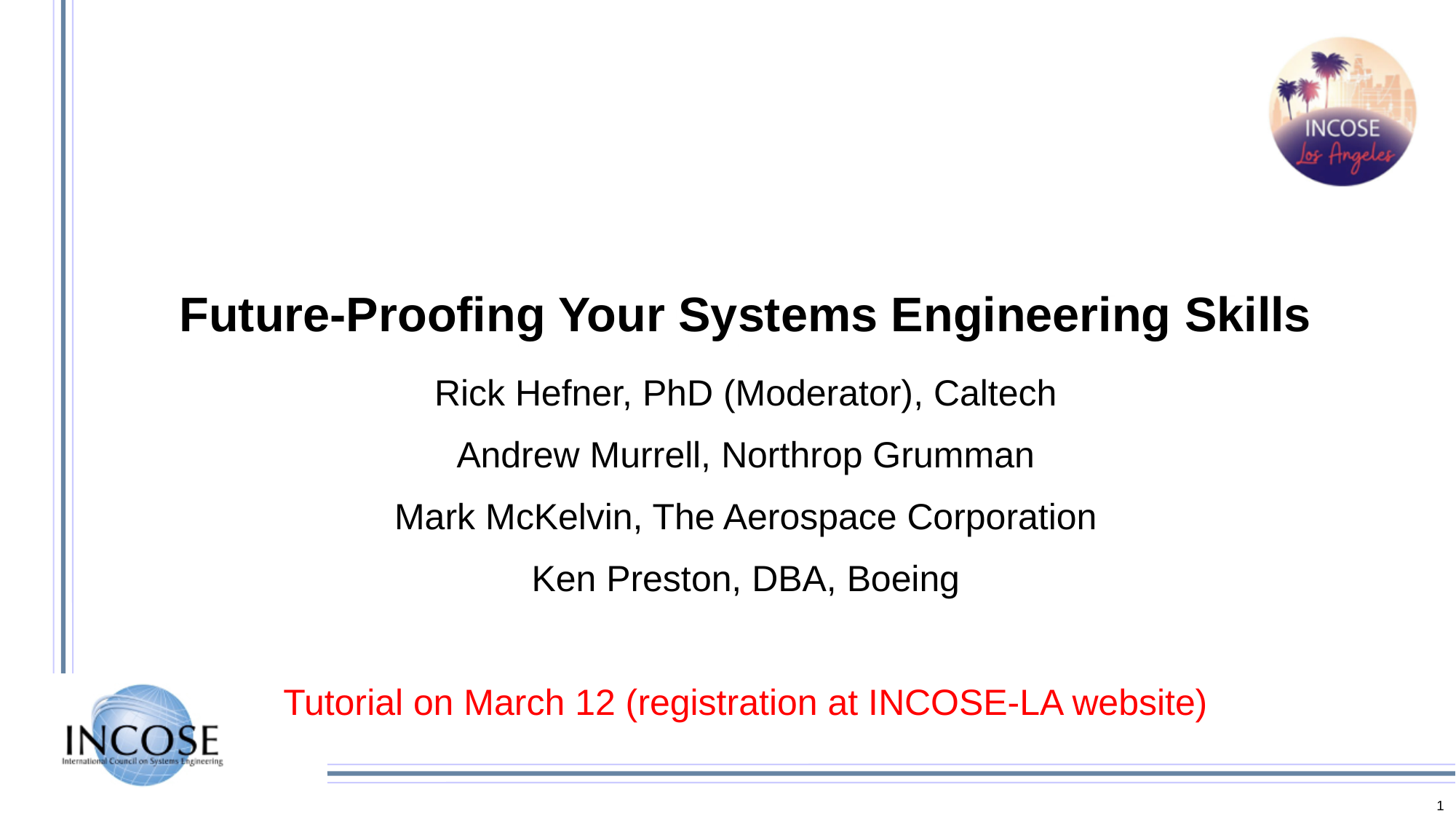

# Future-Proofing Your Systems Engineering Skills
Rick Hefner, PhD (Moderator), Caltech
Andrew Murrell, Northrop Grumman
Mark McKelvin, The Aerospace Corporation
Ken Preston, DBA, Boeing

Tutorial on March 12 (registration at INCOSE-LA website)
1